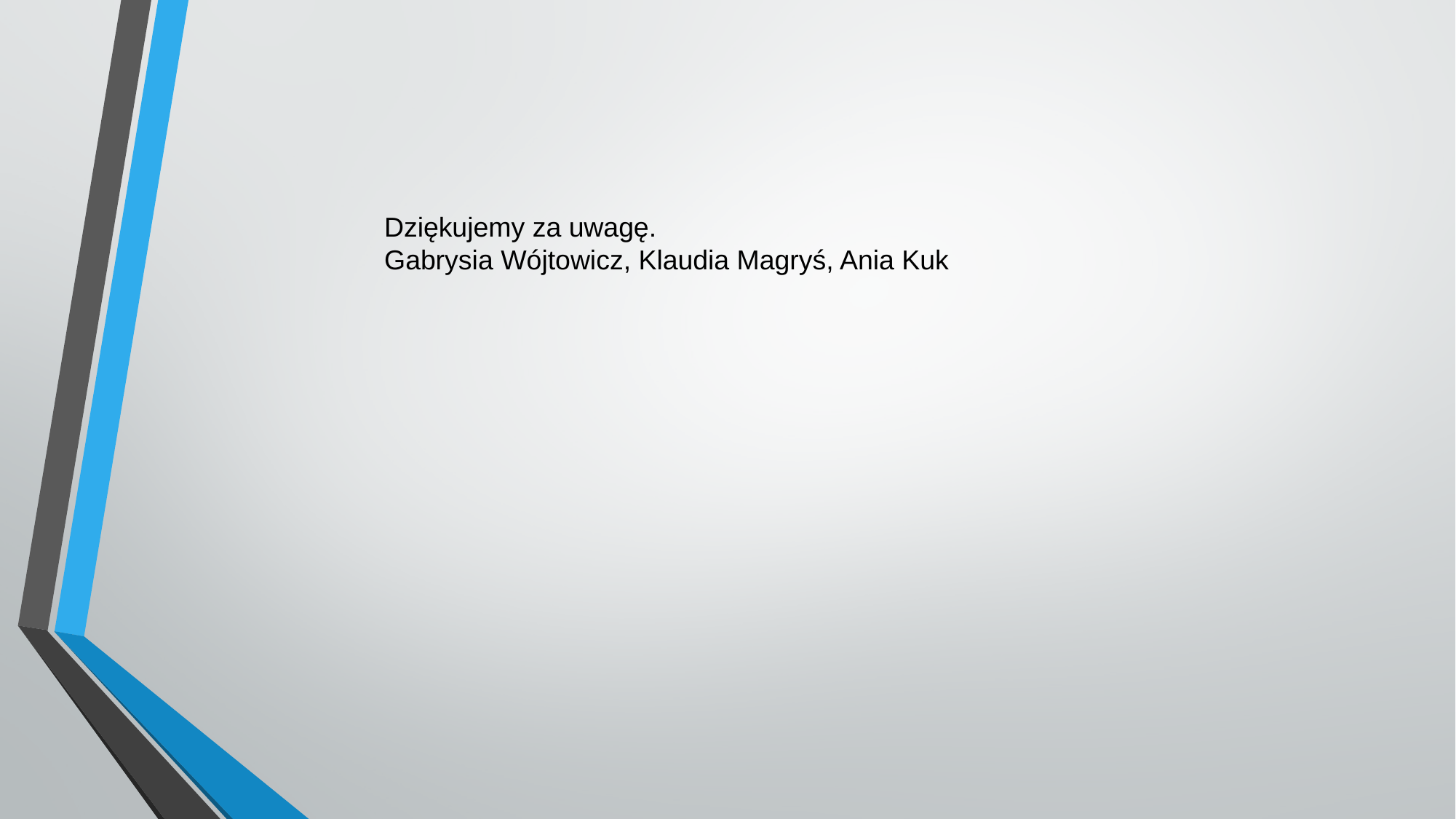

Dziękujemy za uwagę.
Gabrysia Wójtowicz, Klaudia Magryś, Ania Kuk